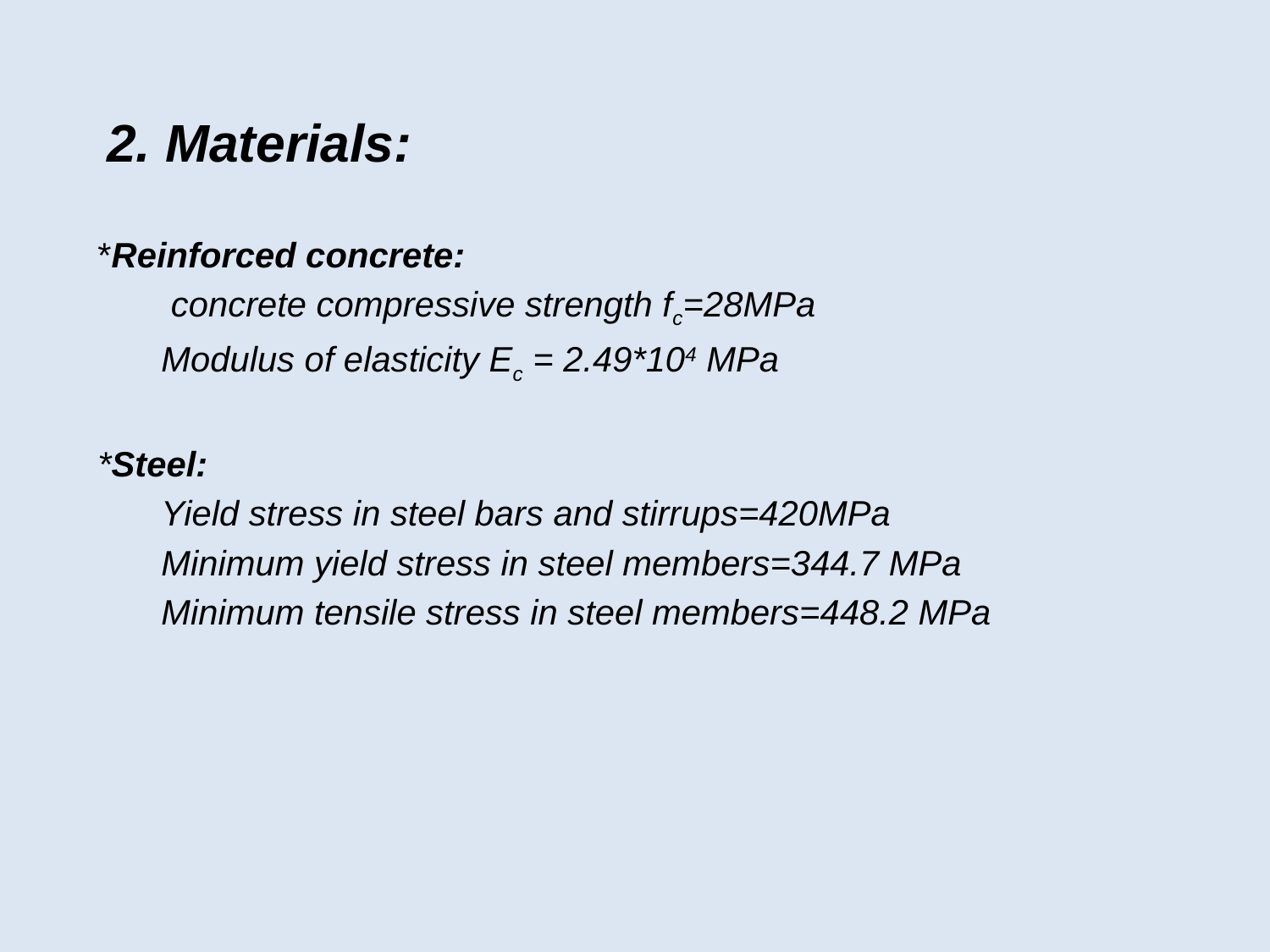

# 2. Materials:

*Reinforced concrete:
 concrete compressive strength fc=28MPa
Modulus of elasticity Ec = 2.49*104 MPa

*Steel:
Yield stress in steel bars and stirrups=420MPa
Minimum yield stress in steel members=344.7 MPa
Minimum tensile stress in steel members=448.2 MPa